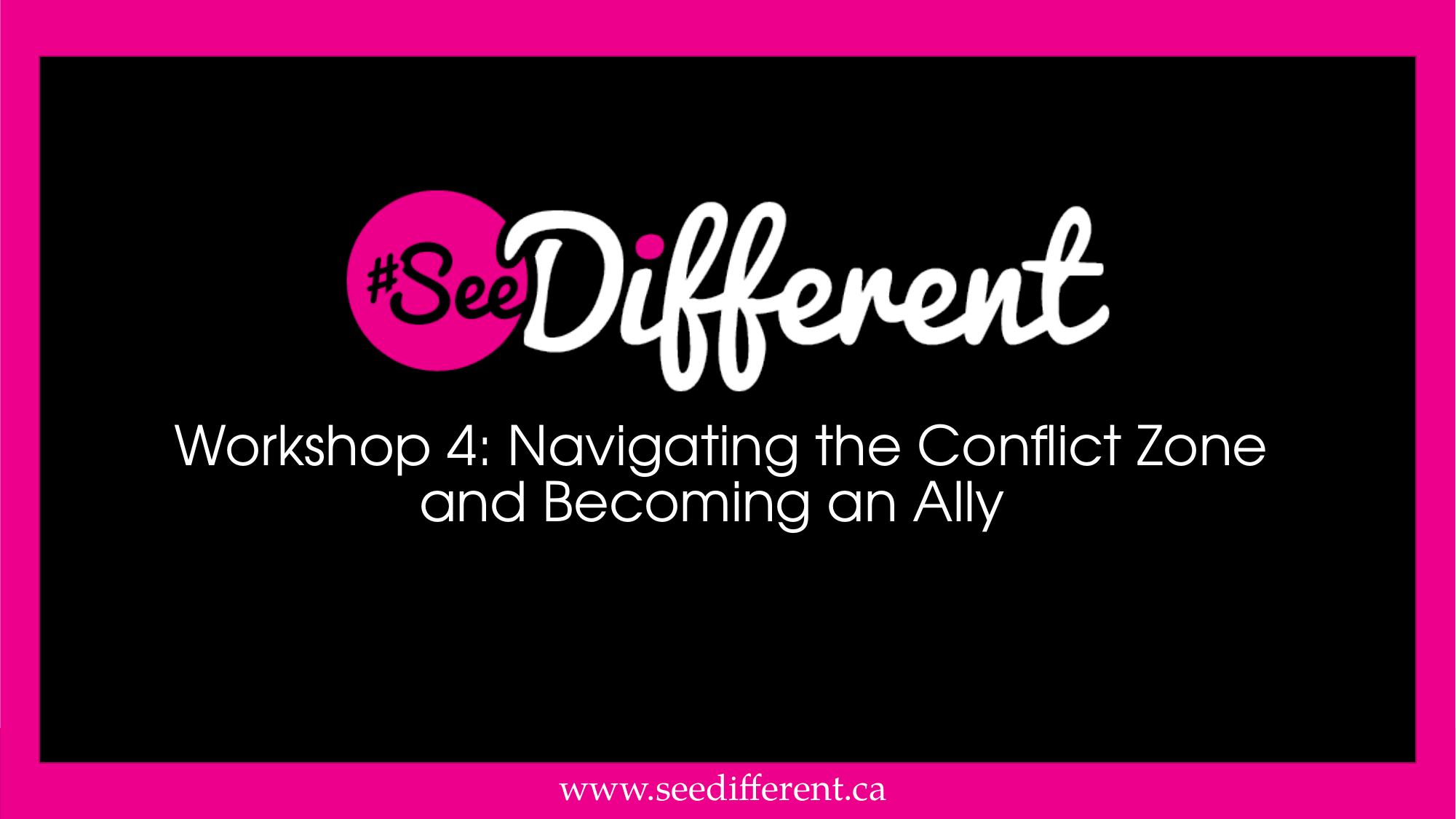

Workshop 4: Navigating the Conflict Zone and Becoming an Ally